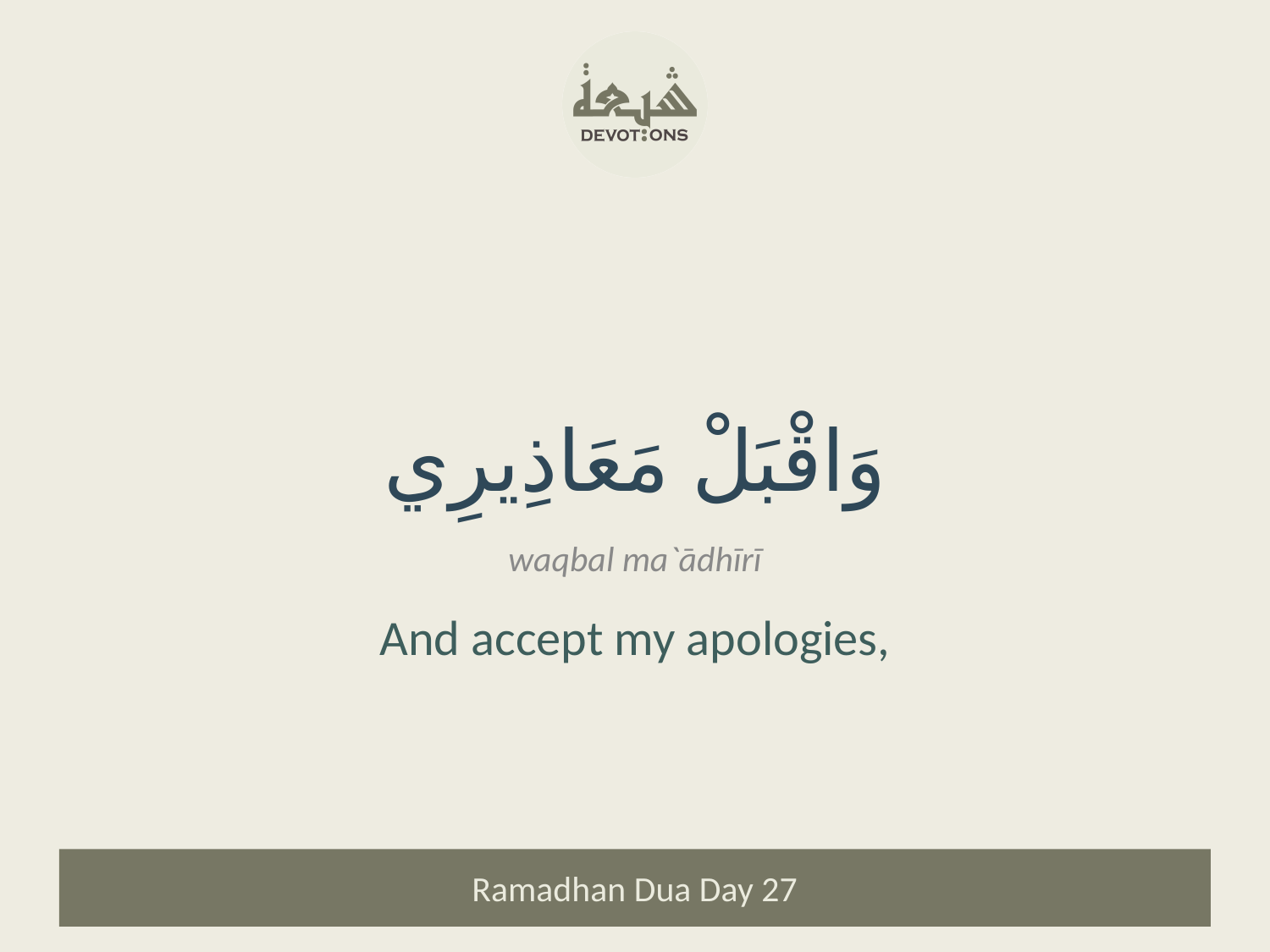

وَاقْبَلْ مَعَاذِيرِي
waqbal ma`ādhīrī
And accept my apologies,
Ramadhan Dua Day 27